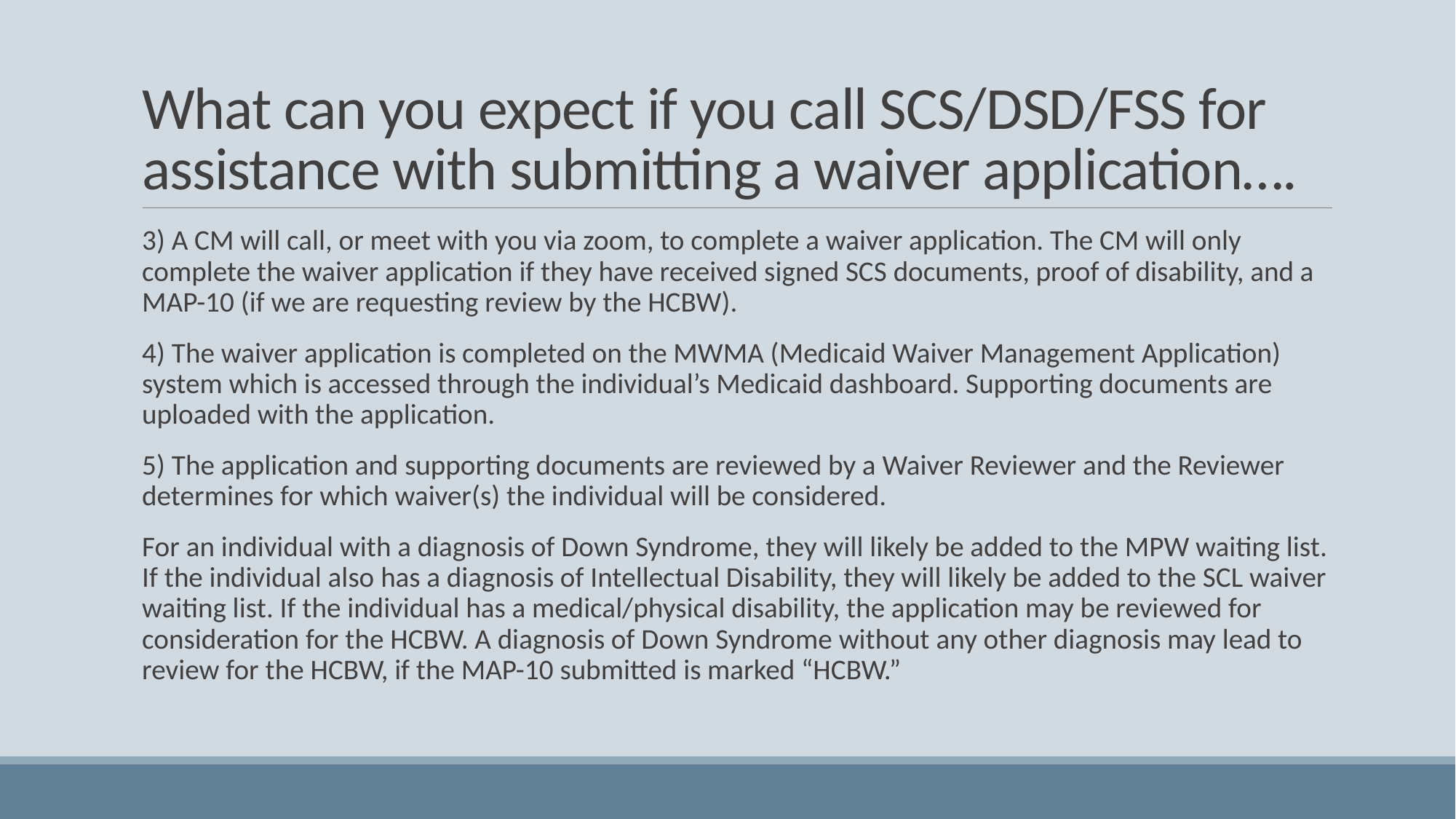

# What can you expect if you call SCS/DSD/FSS for assistance with submitting a waiver application….
3) A CM will call, or meet with you via zoom, to complete a waiver application. The CM will only complete the waiver application if they have received signed SCS documents, proof of disability, and a MAP-10 (if we are requesting review by the HCBW).
4) The waiver application is completed on the MWMA (Medicaid Waiver Management Application) system which is accessed through the individual’s Medicaid dashboard. Supporting documents are uploaded with the application.
5) The application and supporting documents are reviewed by a Waiver Reviewer and the Reviewer determines for which waiver(s) the individual will be considered.
For an individual with a diagnosis of Down Syndrome, they will likely be added to the MPW waiting list. If the individual also has a diagnosis of Intellectual Disability, they will likely be added to the SCL waiver waiting list. If the individual has a medical/physical disability, the application may be reviewed for consideration for the HCBW. A diagnosis of Down Syndrome without any other diagnosis may lead to review for the HCBW, if the MAP-10 submitted is marked “HCBW.”